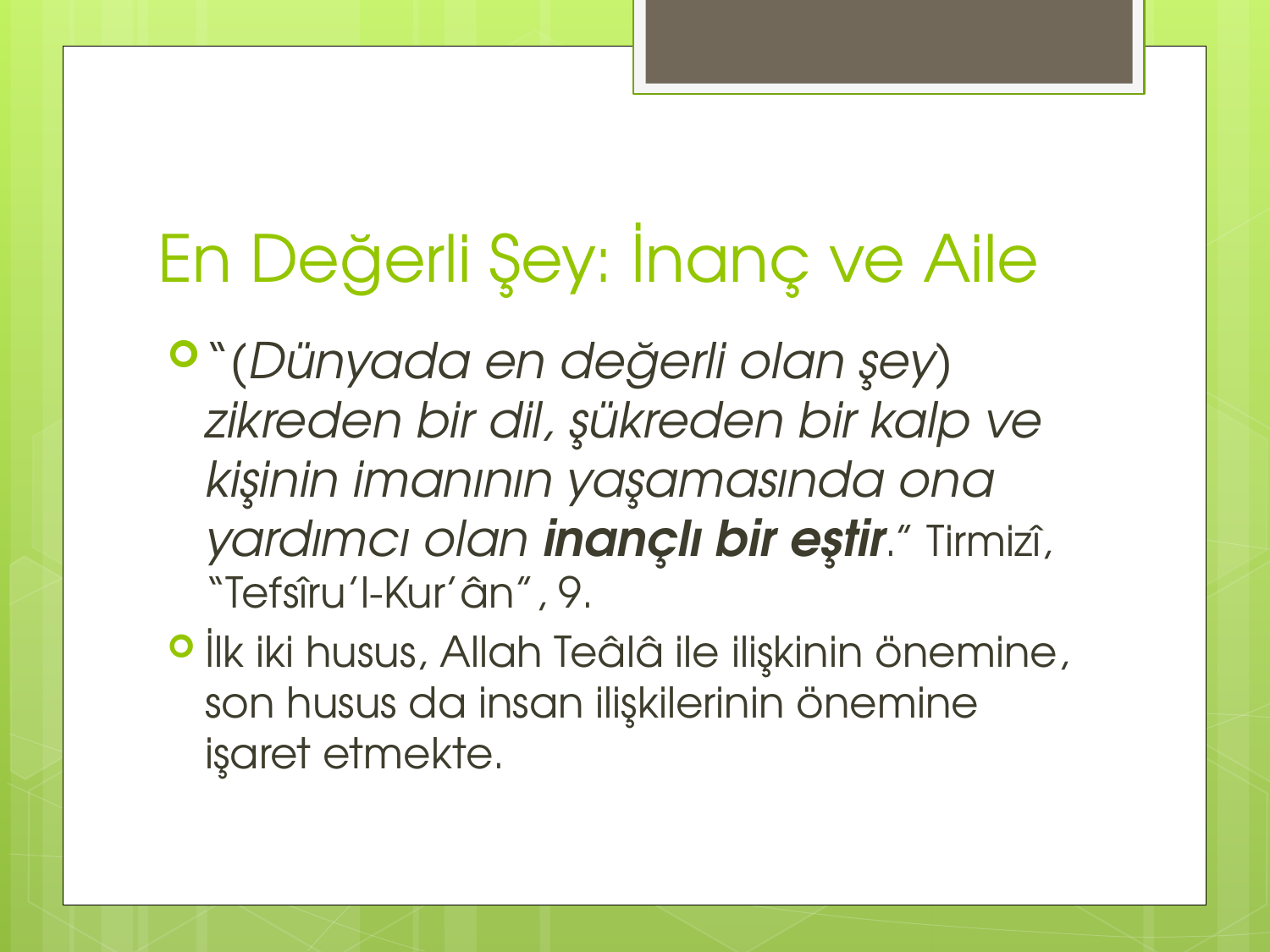

# En Değerli Şey: İnanç ve Aile
“(Dünyada en değerli olan şey) zikreden bir dil, şükreden bir kalp ve kişinin imanının yaşamasında ona yardımcı olan inançlı bir eştir.” Tirmizî, “Tefsîru’l-Kur’ân”, 9.
İlk iki husus, Allah Teâlâ ile ilişkinin önemine, son husus da insan ilişkilerinin önemine işaret etmekte.